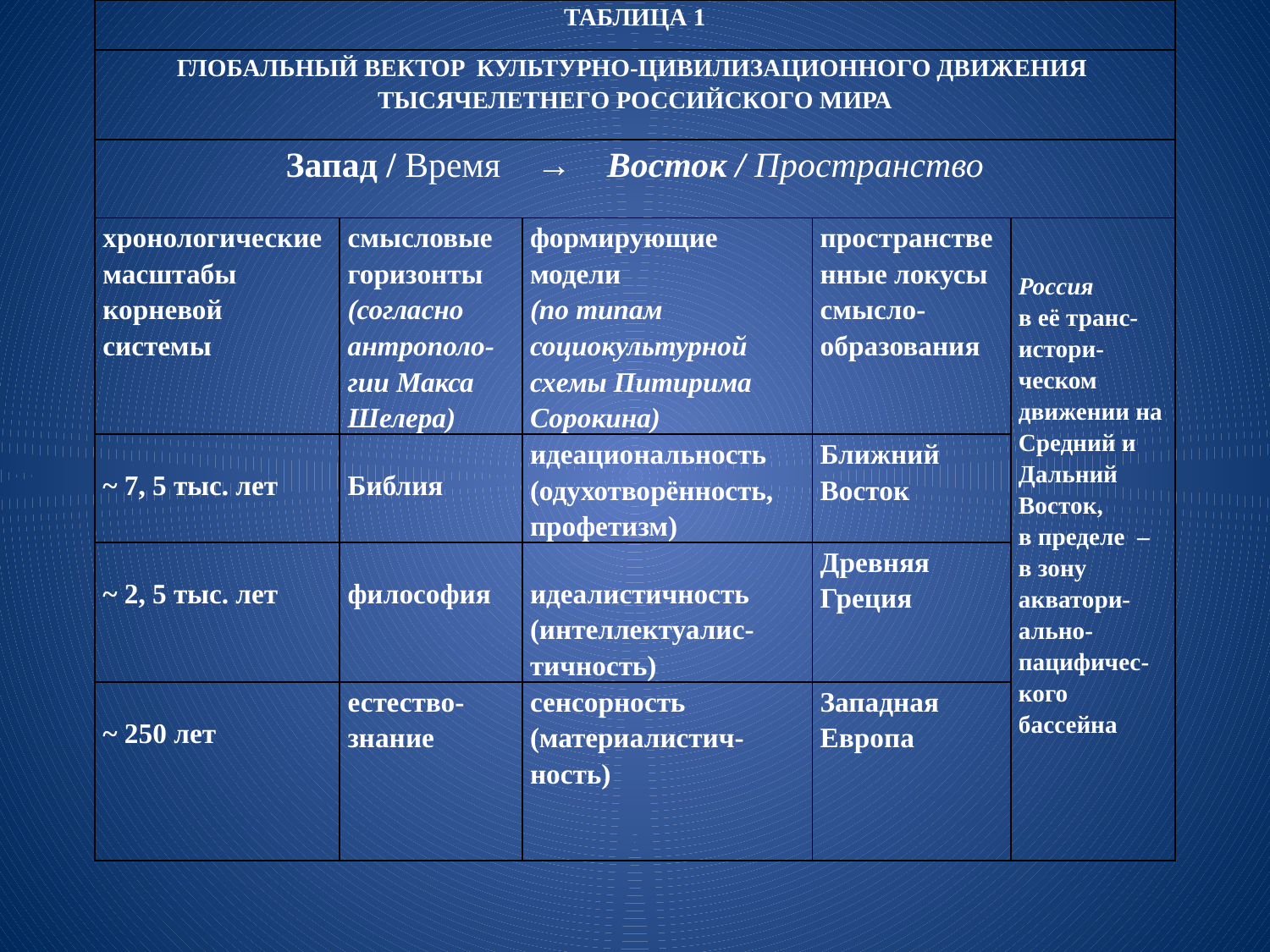

| ТАБЛИЦА 1 |  |  |  |  |
| --- | --- | --- | --- | --- |
| ГЛОБАЛЬНЫЙ ВЕКТОР КУЛЬТУРНО-ЦИВИЛИЗАЦИОННОГО ДВИЖЕНИЯ ТЫСЯЧЕЛЕТНЕГО РОССИЙСКОГО МИРА |  |  |  |  |
| Запад / Время → Восток / Пространство |  |  |  |  |
| хронологические масштабы корневой системы | смысловые горизонты (согласно антрополо-гии Макса Шелера) | формирующие модели (по типам социокультурной схемы Питирима Сорокина) | пространственные локусы смысло-образования | Россия в её транс-истори-ческом движении на Средний и Дальний Восток, в пределе – в зону акватори-ально-пацифичес-кого бассейна |
| ~ 7, 5 тыс. лет | Библия | идеациональность (одухотворённость, профетизм) | Ближний Восток |  |
| ~ 2, 5 тыс. лет | философия | идеалистичность (интеллектуалис-тичность) | Древняя Греция |  |
| ~ 250 лет | естество- знание | сенсорность (материалистич-ность) | Западная Европа |  |